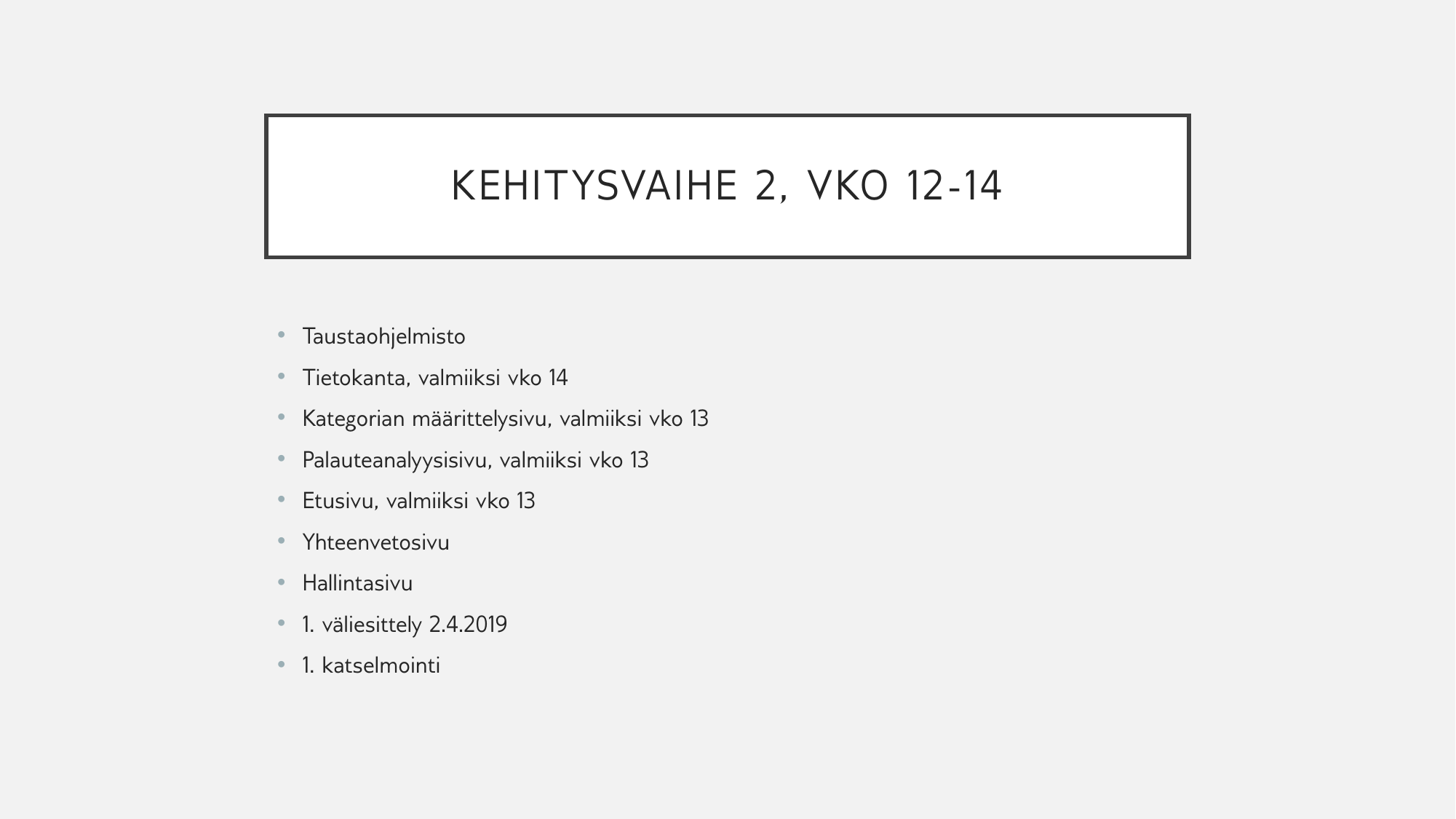

# Kehitysvaihe 2, vko 12-14
Taustaohjelmisto
Tietokanta, valmiiksi vko 14
Kategorian määrittelysivu, valmiiksi vko 13
Palauteanalyysisivu, valmiiksi vko 13
Etusivu, valmiiksi vko 13
Yhteenvetosivu
Hallintasivu
1. väliesittely 2.4.2019
1. katselmointi